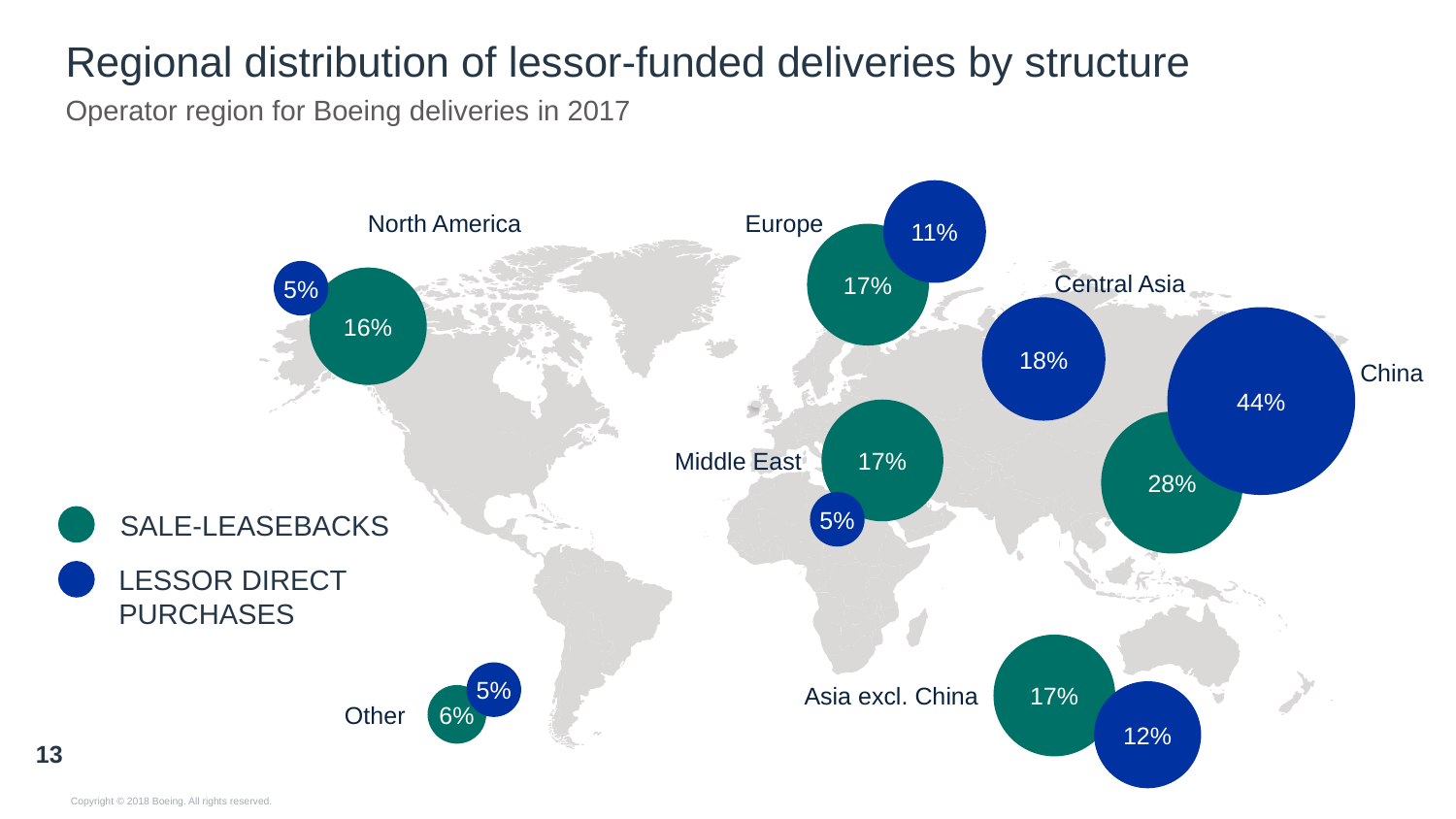

# Regional distribution of lessor-funded deliveries by structure
Operator region for Boeing deliveries in 2017
11%
North America
Europe
17%

5%
Central Asia
16%
18%
44%
China
17%
28%
Middle East
5%
SALE-LEASEBACKS

LESSOR DIRECT PURCHASES

17%
5%
Asia excl. China
12%
6%
Other
13